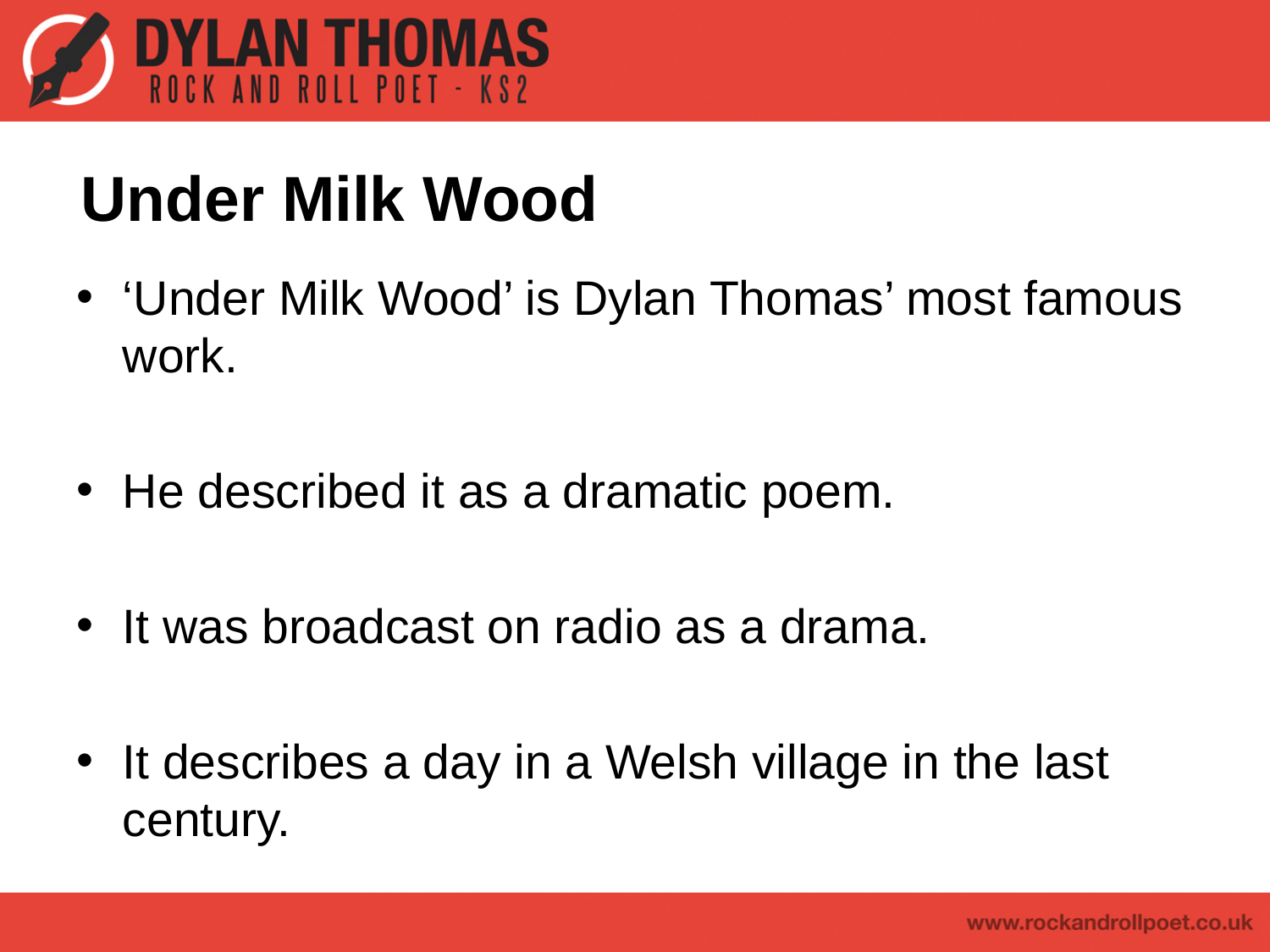

# Under Milk Wood
‘Under Milk Wood’ is Dylan Thomas’ most famous work.

He described it as a dramatic poem.

It was broadcast on radio as a drama.

It describes a day in a Welsh village in the last century.